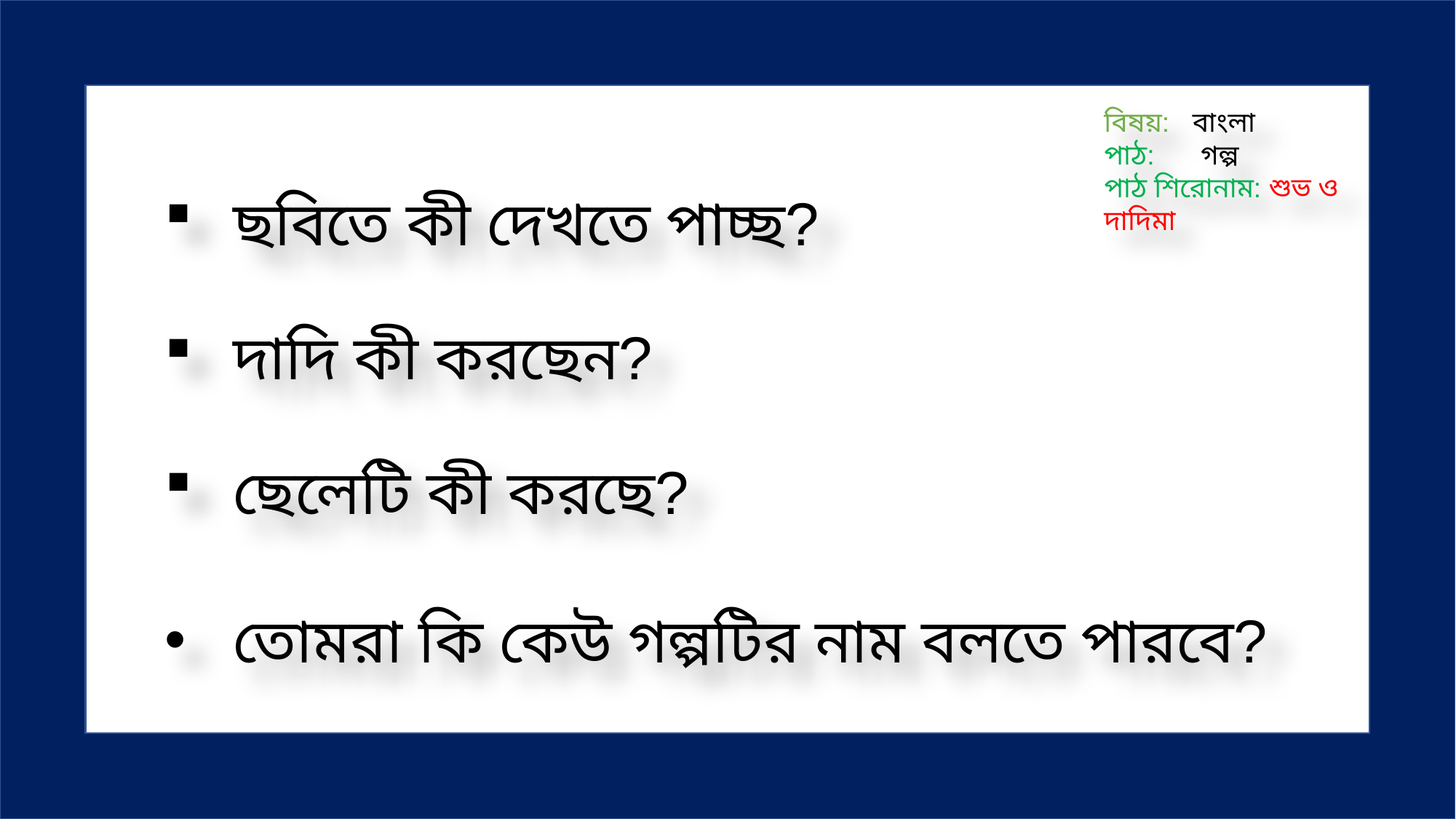

শ্রেণি:    প্রথম
বিষয়:   বাংলা
পাঠ:      গল্প
পাঠ শিরোনাম: শুভ ও দাদিমা
ছবিতে কী দেখতে পাচ্ছ?
দাদি কী করছেন?
ছেলেটি কী করছে?
তোমরা কি কেউ গল্পটির নাম বলতে পারবে?